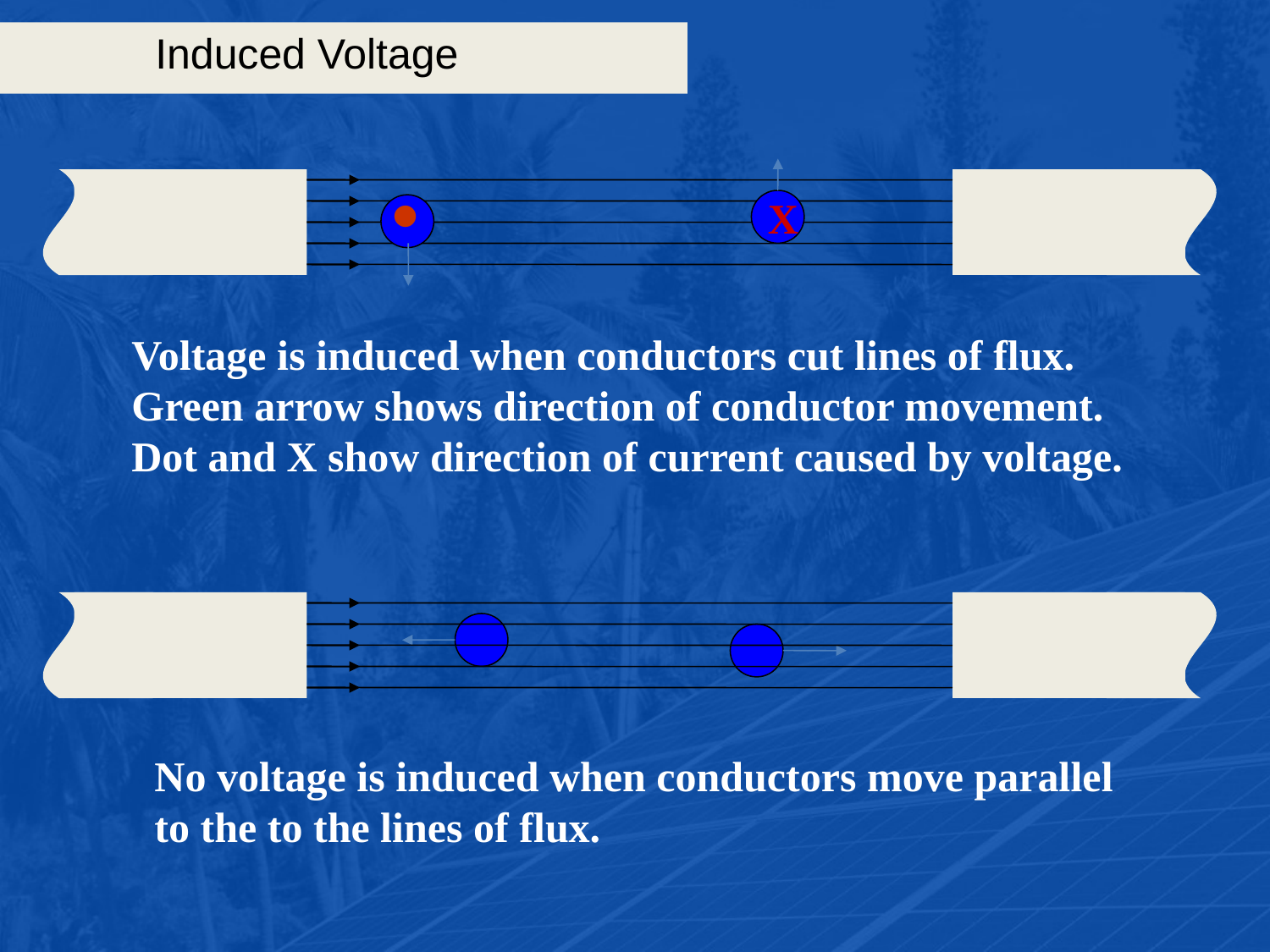

Induced Voltage

   X

•

Voltage is induced when conductors cut lines of flux.
Green arrow shows direction of conductor movement.
Dot and X show direction of current caused by voltage.

No voltage is induced when conductors move parallel
to the to the lines of flux.